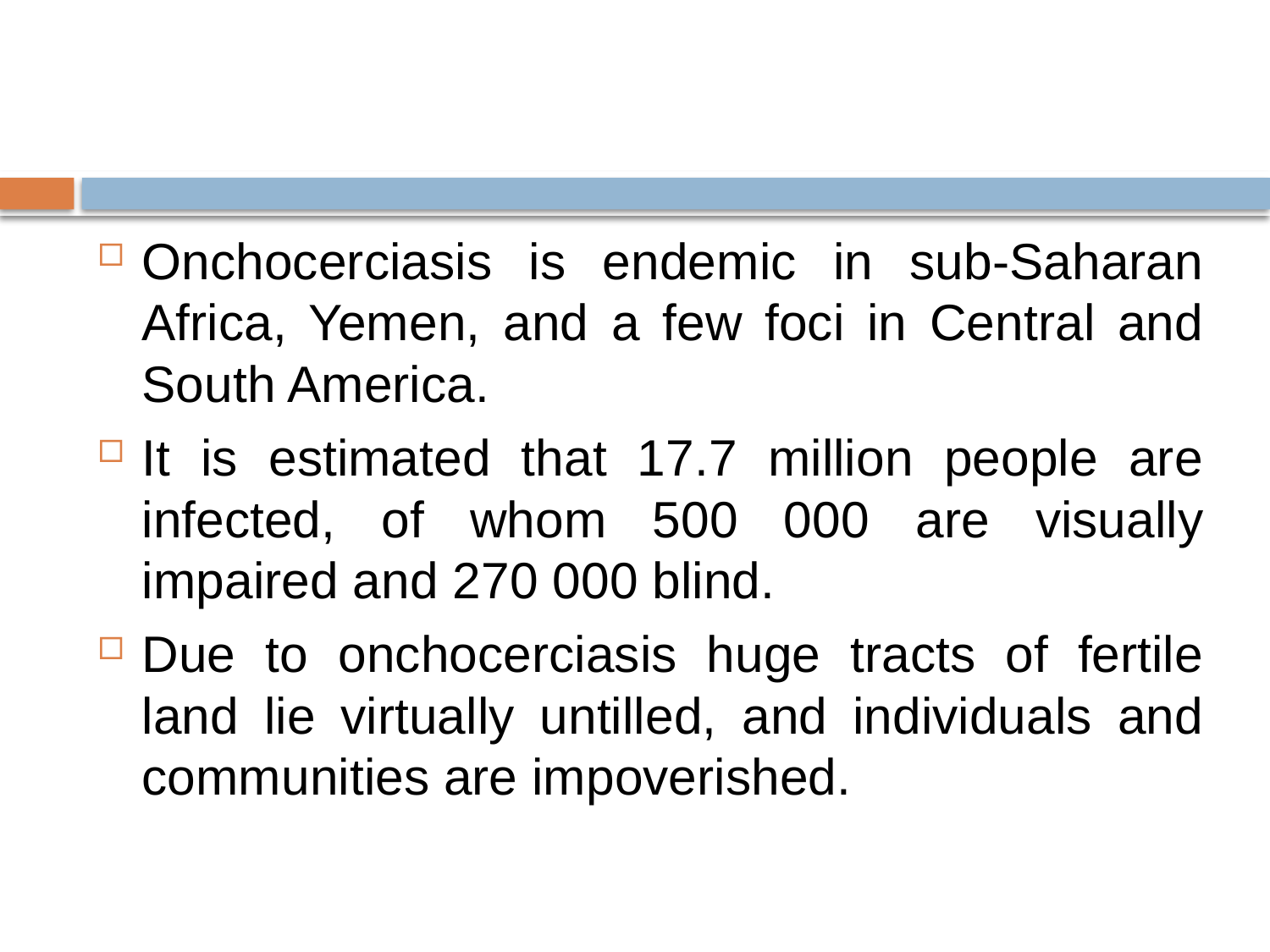

#
Onchocerciasis is endemic in sub-Saharan Africa, Yemen, and a few foci in Central and South America.
It is estimated that 17.7 million people are infected, of whom 500 000 are visually impaired and 270 000 blind.
Due to onchocerciasis huge tracts of fertile land lie virtually untilled, and individuals and communities are impoverished.